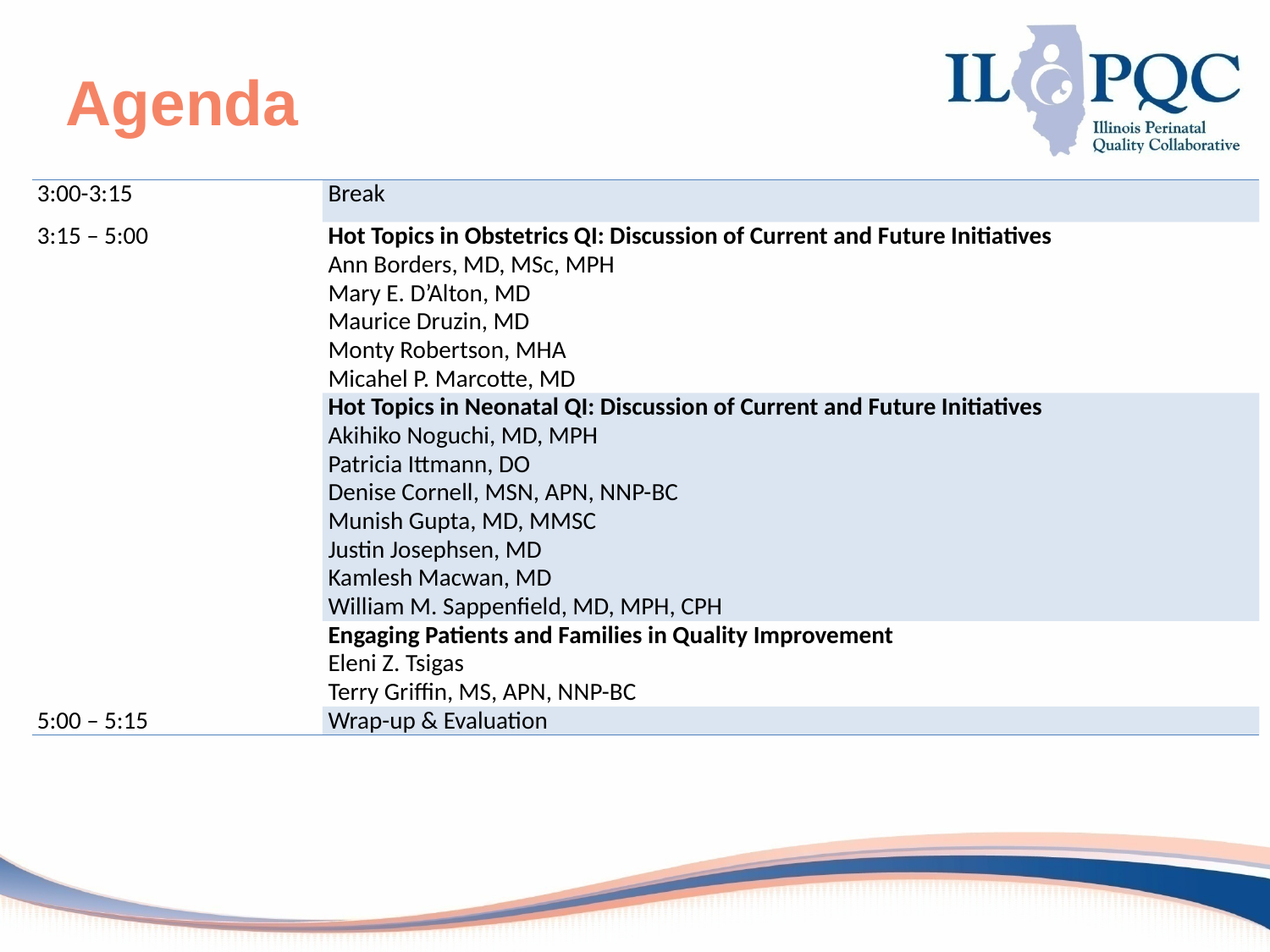

# Agenda
| 3:00-3:15 | Break |
| --- | --- |
| 3:15 – 5:00 | Hot Topics in Obstetrics QI: Discussion of Current and Future Initiatives Ann Borders, MD, MSc, MPH Mary E. D’Alton, MD Maurice Druzin, MD Monty Robertson, MHA Micahel P. Marcotte, MD |
|  | Hot Topics in Neonatal QI: Discussion of Current and Future Initiatives Akihiko Noguchi, MD, MPH Patricia Ittmann, DO Denise Cornell, MSN, APN, NNP-BC Munish Gupta, MD, MMSC Justin Josephsen, MD Kamlesh Macwan, MD William M. Sappenfield, MD, MPH, CPH |
|  | Engaging Patients and Families in Quality Improvement Eleni Z. Tsigas Terry Griffin, MS, APN, NNP-BC |
| 5:00 – 5:15 | Wrap-up & Evaluation |